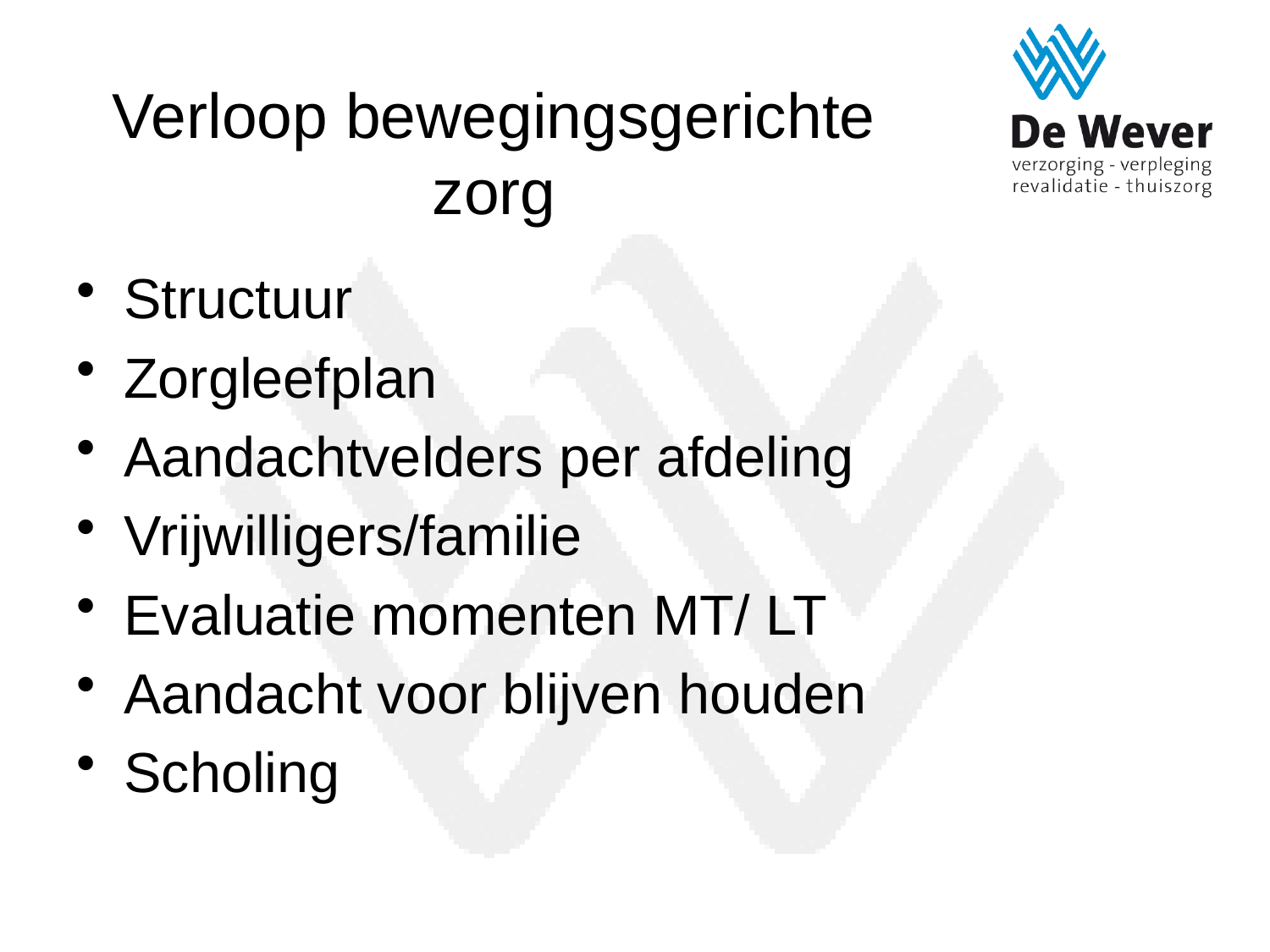

# Verloop bewegingsgerichte zorg
Structuur
Zorgleefplan
Aandachtvelders per afdeling
Vrijwilligers/familie
Evaluatie momenten MT/ LT
Aandacht voor blijven houden
Scholing